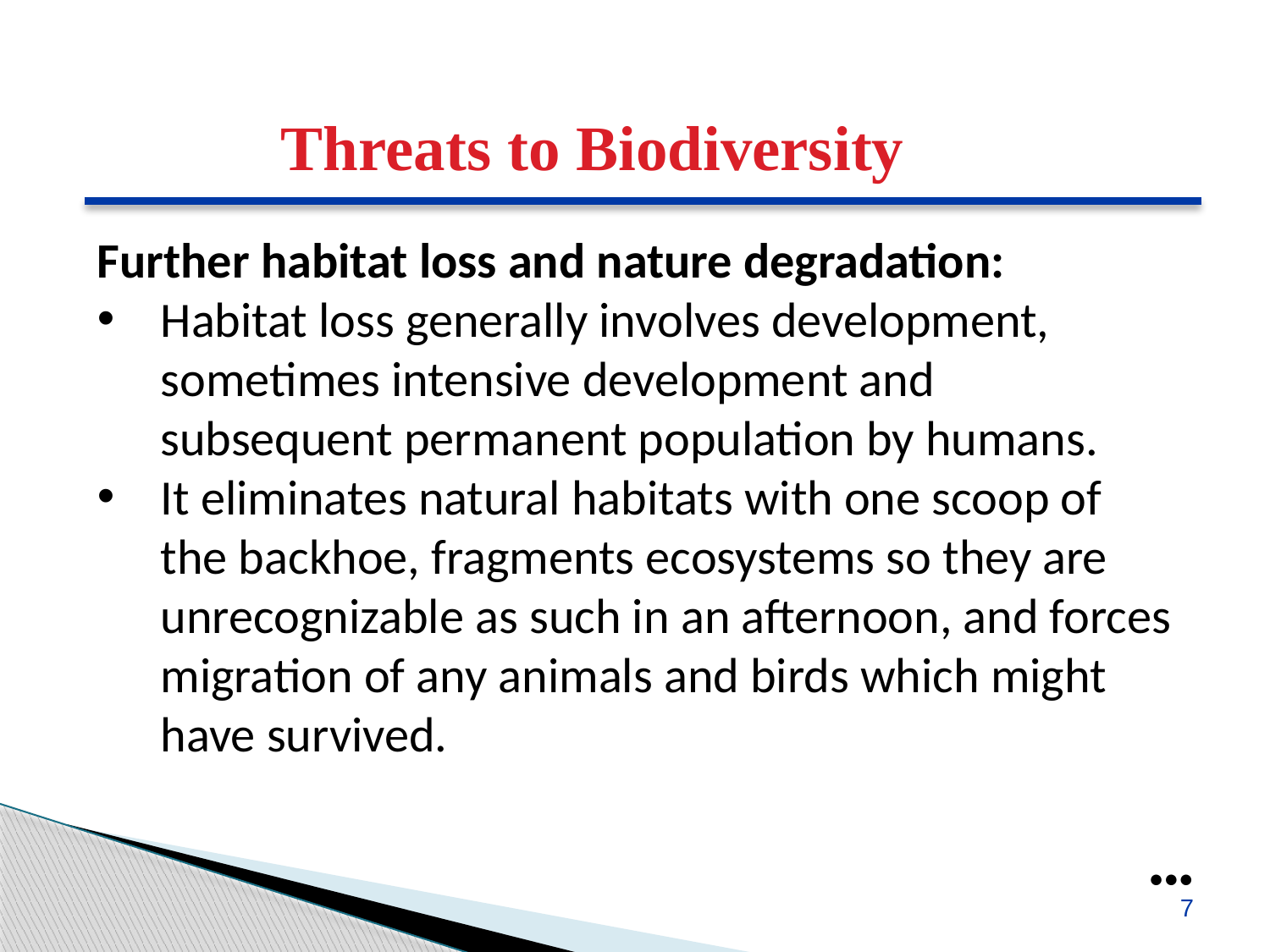

Threats to Biodiversity
Further habitat loss and nature degradation:
Habitat loss generally involves development, sometimes intensive development and subsequent permanent population by humans.
It eliminates natural habitats with one scoop of the backhoe, fragments ecosystems so they are unrecognizable as such in an afternoon, and forces migration of any animals and birds which might have survived.
●●●
7